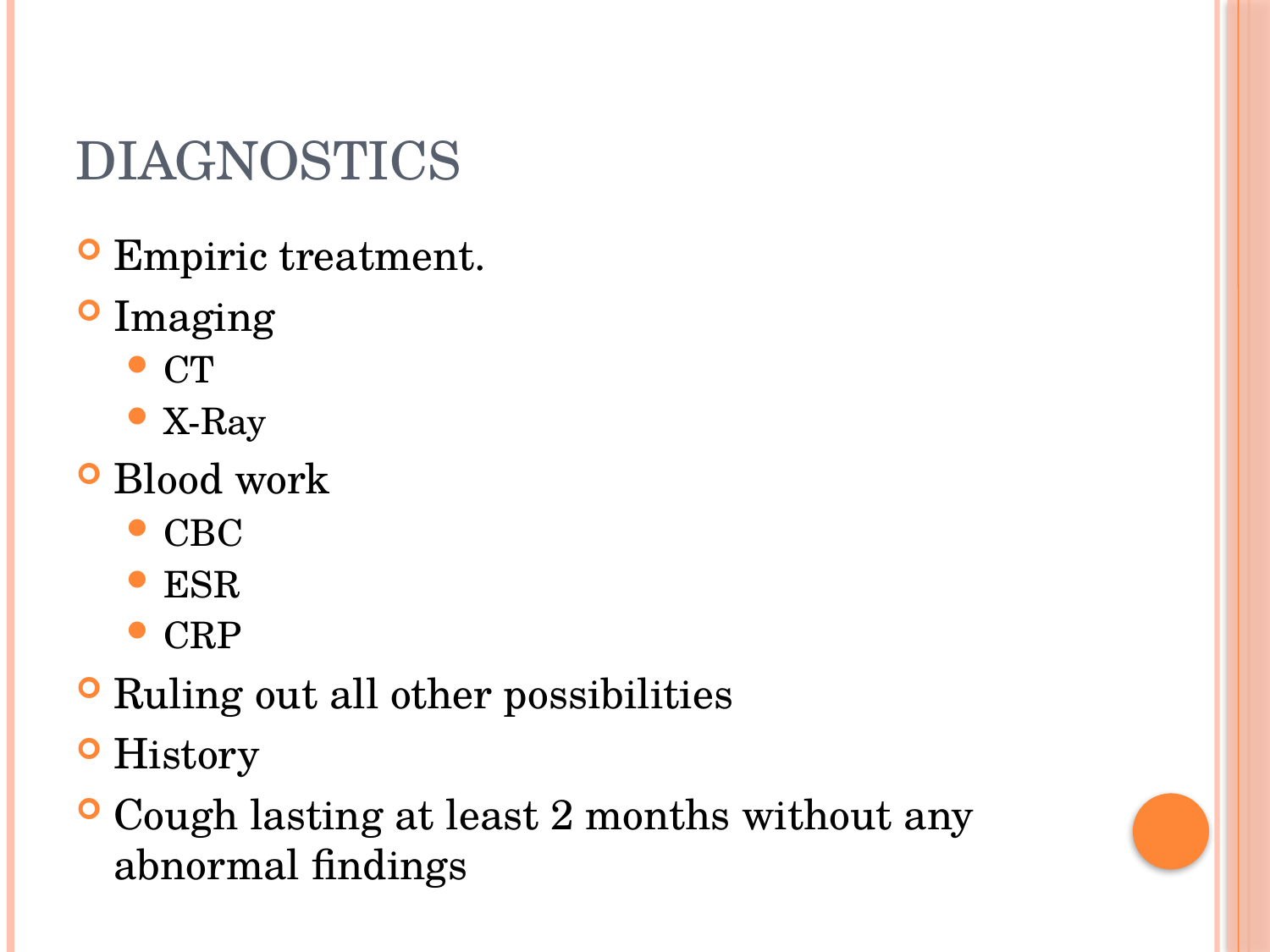

# Diagnostics
Empiric treatment.
Imaging
CT
X-Ray
Blood work
CBC
ESR
CRP
Ruling out all other possibilities
History
Cough lasting at least 2 months without any abnormal findings